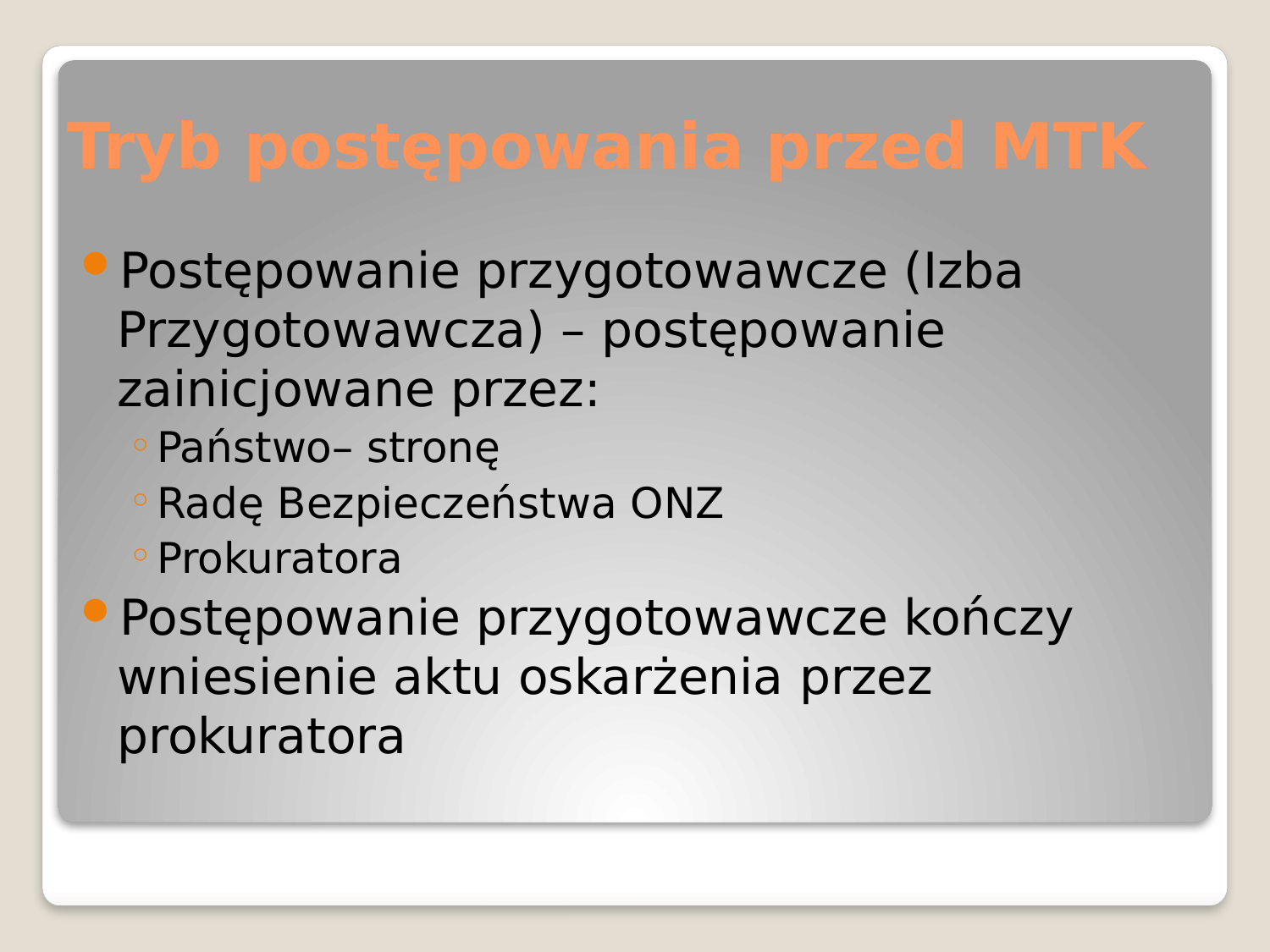

# Tryb postępowania przed MTK
Postępowanie przygotowawcze (Izba Przygotowawcza) – postępowanie zainicjowane przez:
Państwo– stronę
Radę Bezpieczeństwa ONZ
Prokuratora
Postępowanie przygotowawcze kończy wniesienie aktu oskarżenia przez prokuratora